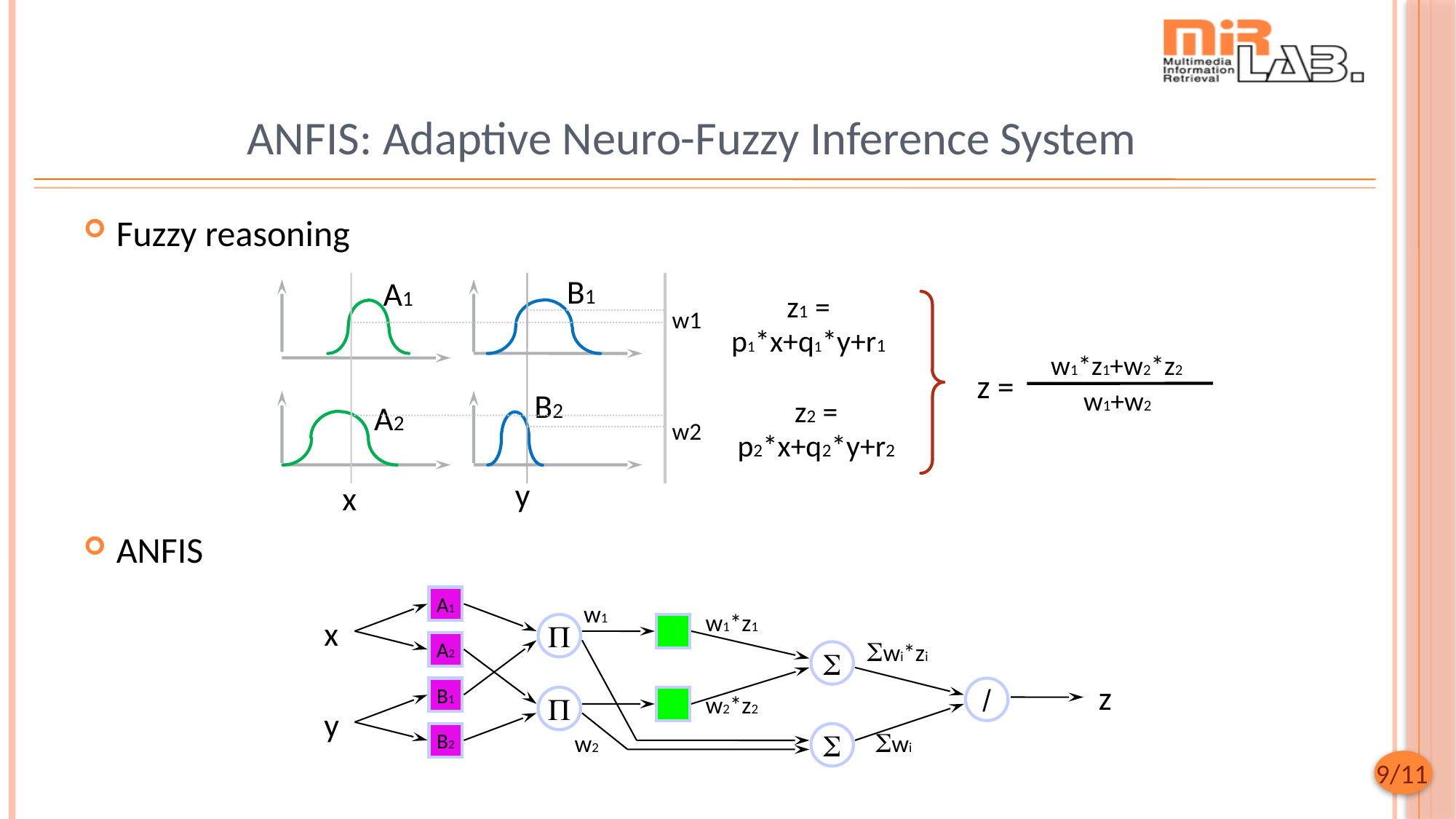

# ANFIS: Adaptive Neuro-Fuzzy Inference System
Fuzzy reasoning

ANFIS

B1
A1

z1 =
p1*x+q1*y+r1

w1

w1*z1+w2*z2

z =

B2
w1+w2

A2
z2 =
p2*x+q2*y+r2

w2

y
x
A1
w1

w1*z1
Π

x

A2
Σwi*zi

Σ

B1
/
z
Π

w2*z2

y

B2
Σ
Σwi
w2